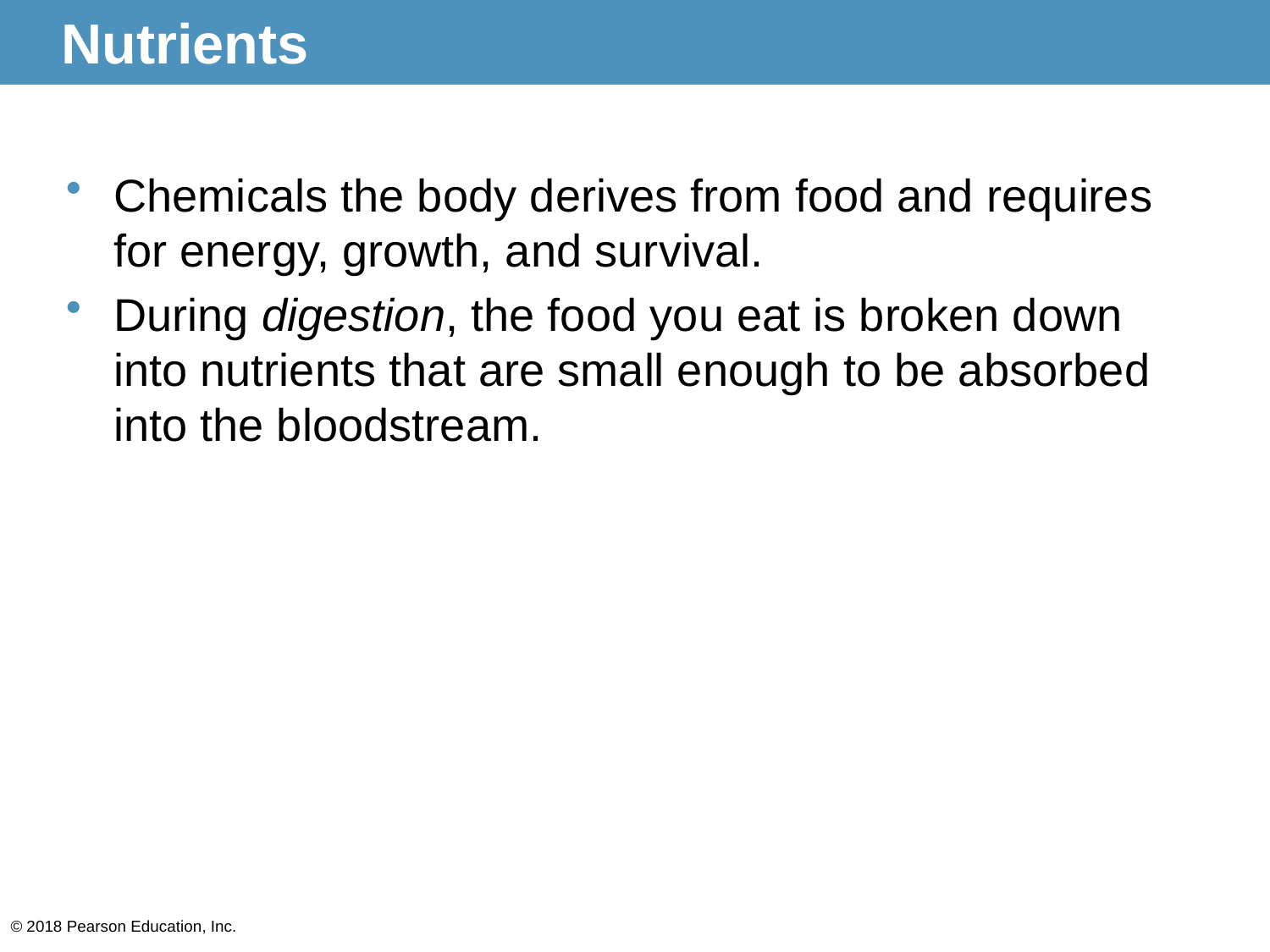

# Nutrients
Chemicals the body derives from food and requires for energy, growth, and survival.
During digestion, the food you eat is broken down into nutrients that are small enough to be absorbed into the bloodstream.